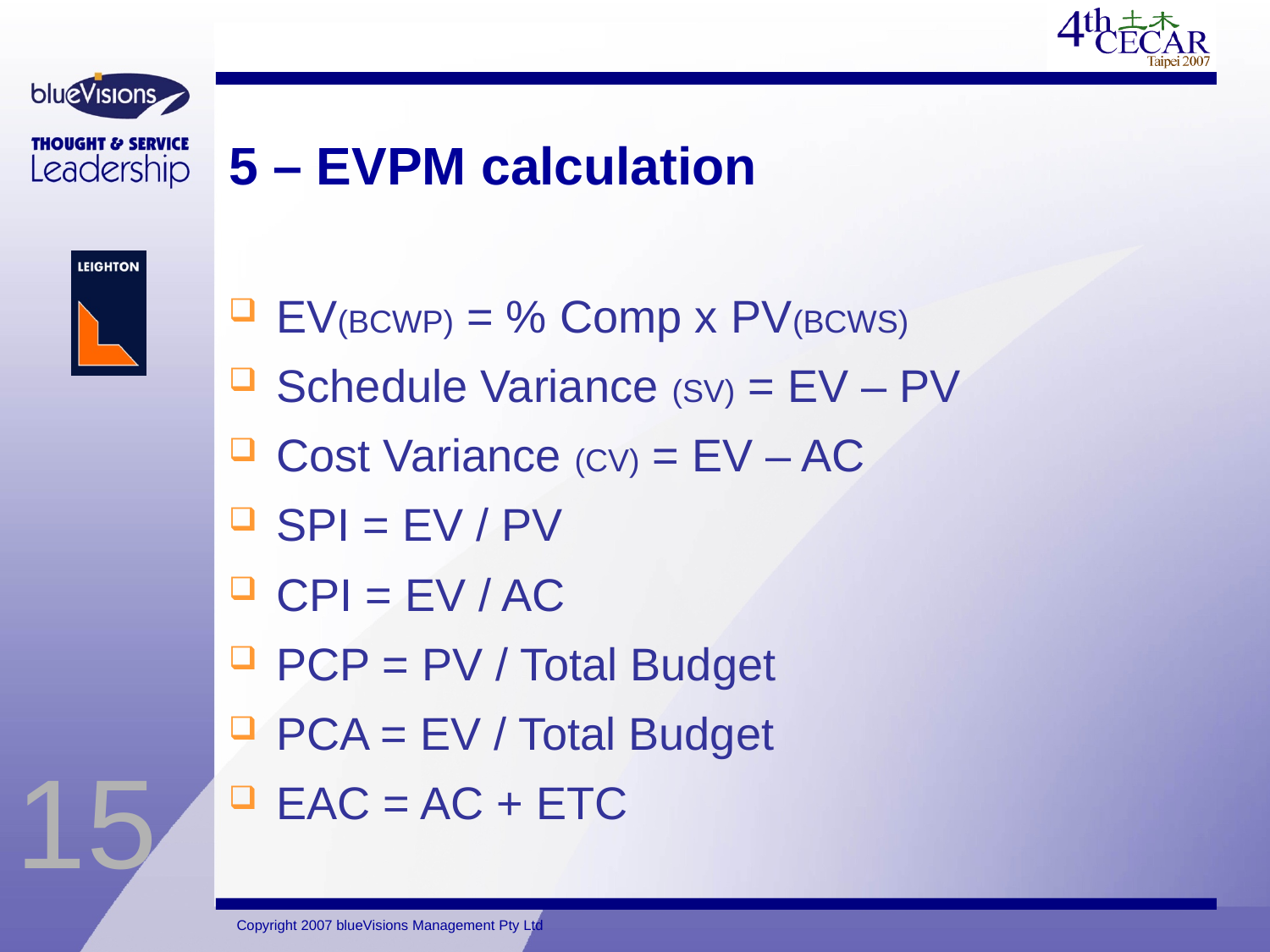

# 5 – EVPM calculation
EV(BCWP) = % Comp x PV(BCWS)
Schedule Variance (SV) = EV – PV
Cost Variance (CV) = EV – AC
SPI = EV / PV
CPI = EV / AC
PCP = PV / Total Budget
PCA = EV / Total Budget
EAC = AC + ETC
 		 Copyright 2007 blueVisions Management Pty Ltd